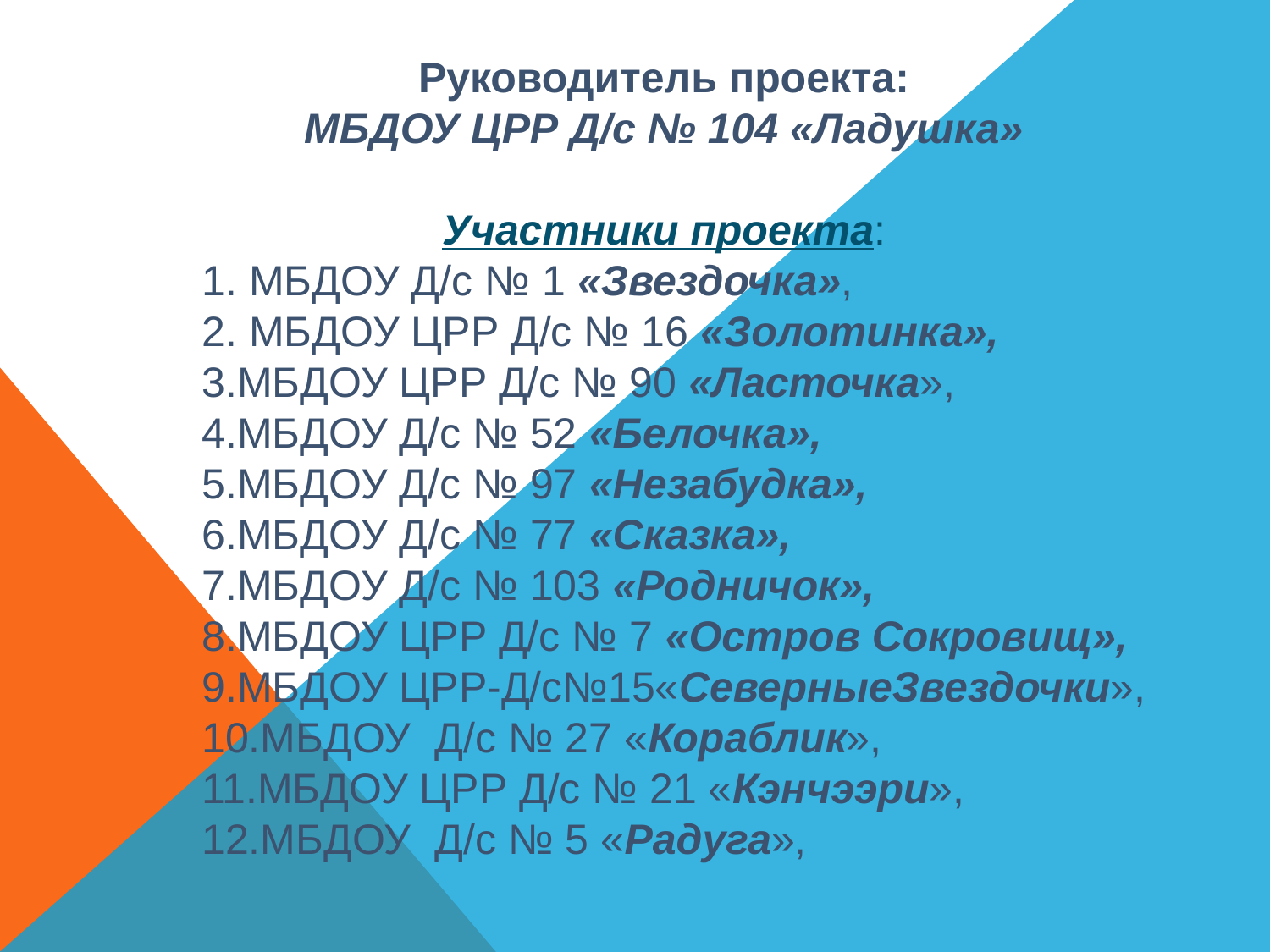

Руководитель проекта:
МБДОУ ЦРР Д/с № 104 «Ладушка»

Участники проекта:
  1. МБДОУ Д/с № 1 «Звездочка»,
  2. МБДОУ ЦРР Д/с № 16 «Золотинка»,
  3.МБДОУ ЦРР Д/с № 90 «Ласточка»,
  4.МБДОУ Д/с № 52 «Белочка»,
  5.МБДОУ Д/с № 97 «Незабудка»,
  6.МБДОУ Д/с № 77 «Сказка»,
  7.МБДОУ Д/с № 103 «Родничок»,
  8.МБДОУ ЦРР Д/с № 7 «Остров Сокровищ»,
  9.МБДОУ ЦРР-Д/с№15«СеверныеЗвездочки»,
  10.МБДОУ  Д/с № 27 «Кораблик»,
  11.МБДОУ ЦРР Д/с № 21 «Кэнчээри»,
  12.МБДОУ  Д/с № 5 «Радуга»,

#